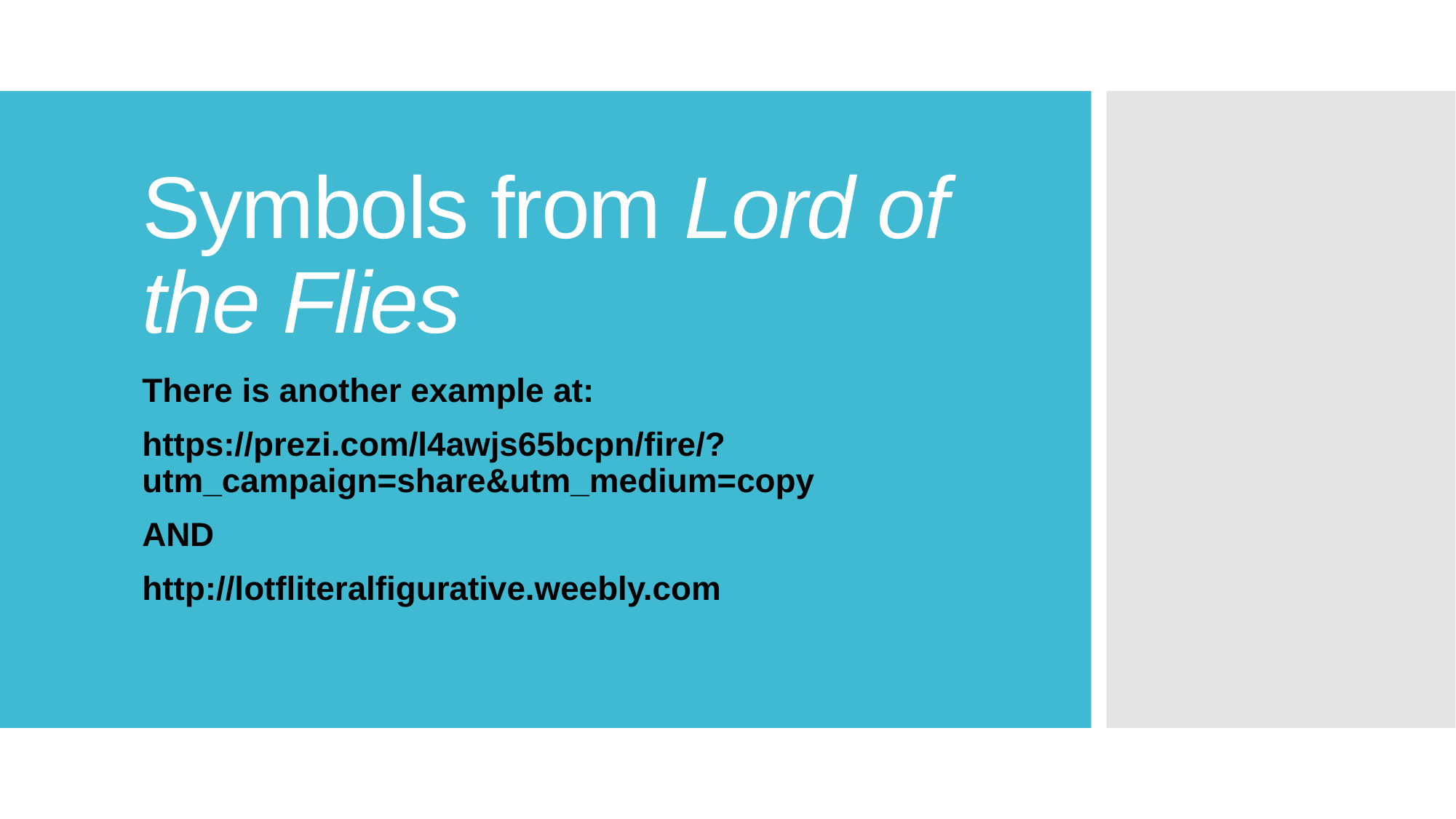

# Symbols from Lord of the Flies
There is another example at:
https://prezi.com/l4awjs65bcpn/fire/?utm_campaign=share&utm_medium=copy
AND
http://lotfliteralfigurative.weebly.com